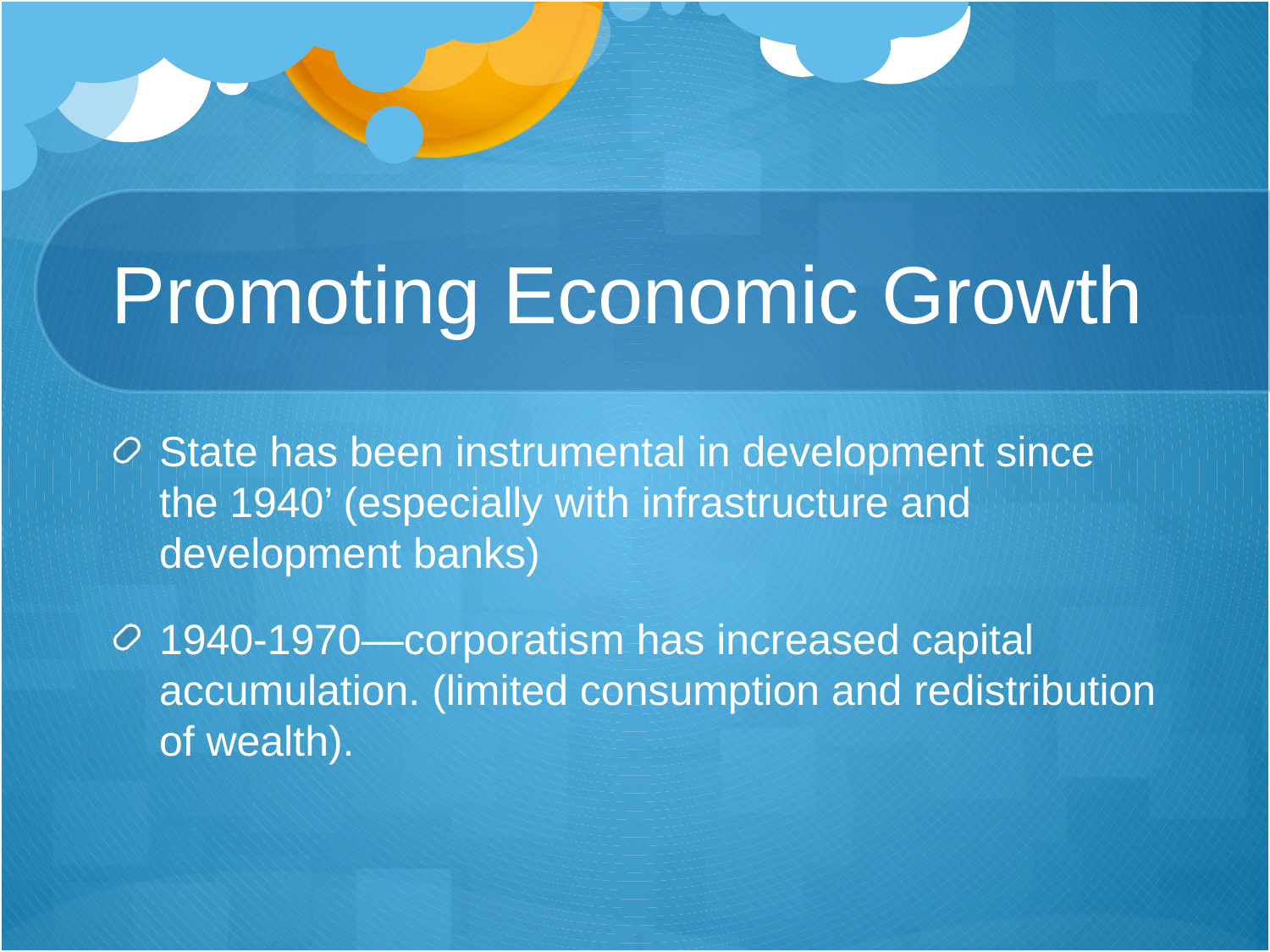

# Promoting Economic Growth
State has been instrumental in development since the 1940’ (especially with infrastructure and development banks)
1940-1970—corporatism has increased capital accumulation. (limited consumption and redistribution of wealth).